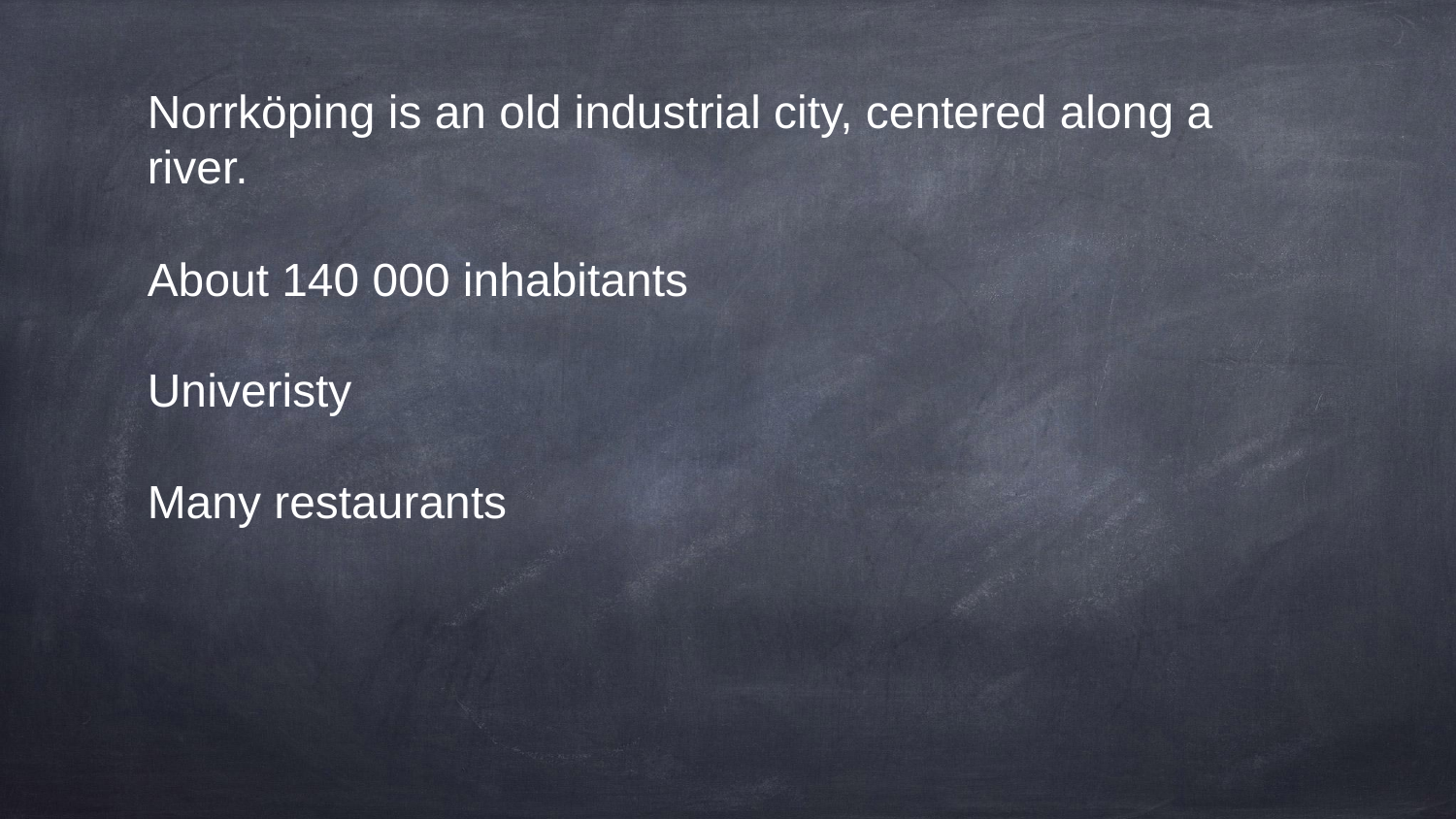

Norrköping is an old industrial city, centered along a river.

About 140 000 inhabitants

Univeristy

Many restaurants

#